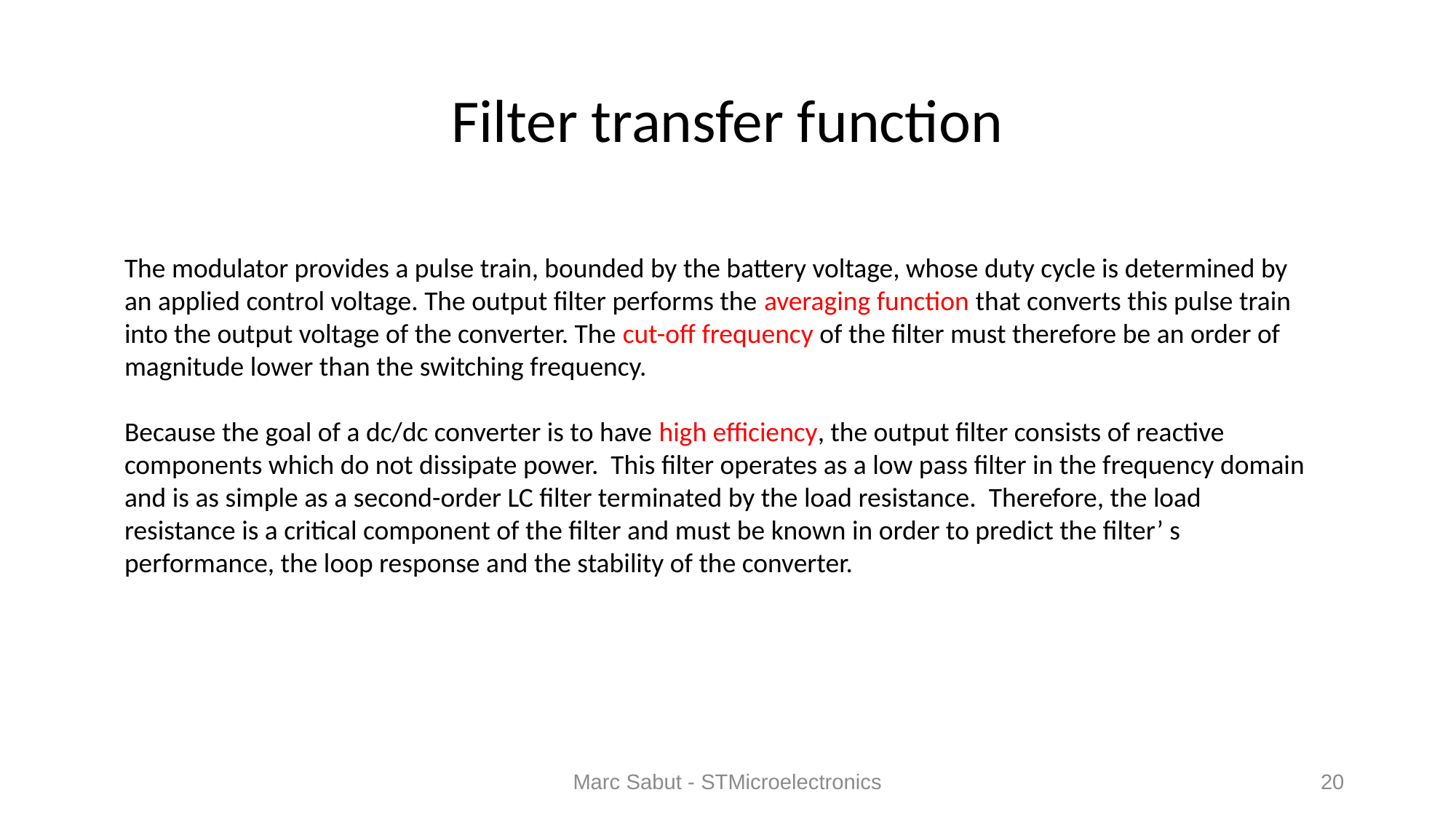

# Filter transfer function
The modulator provides a pulse train, bounded by the battery voltage, whose duty cycle is determined by an applied control voltage. The output filter performs the averaging function that converts this pulse train into the output voltage of the converter. The cut-off frequency of the filter must therefore be an order of magnitude lower than the switching frequency.

Because the goal of a dc/dc converter is to have high efficiency, the output filter consists of reactive components which do not dissipate power.  This filter operates as a low pass filter in the frequency domain and is as simple as a second-order LC filter terminated by the load resistance.  Therefore, the load resistance is a critical component of the filter and must be known in order to predict the filter’ s performance, the loop response and the stability of the converter.

Marc Sabut - STMicroelectronics
20